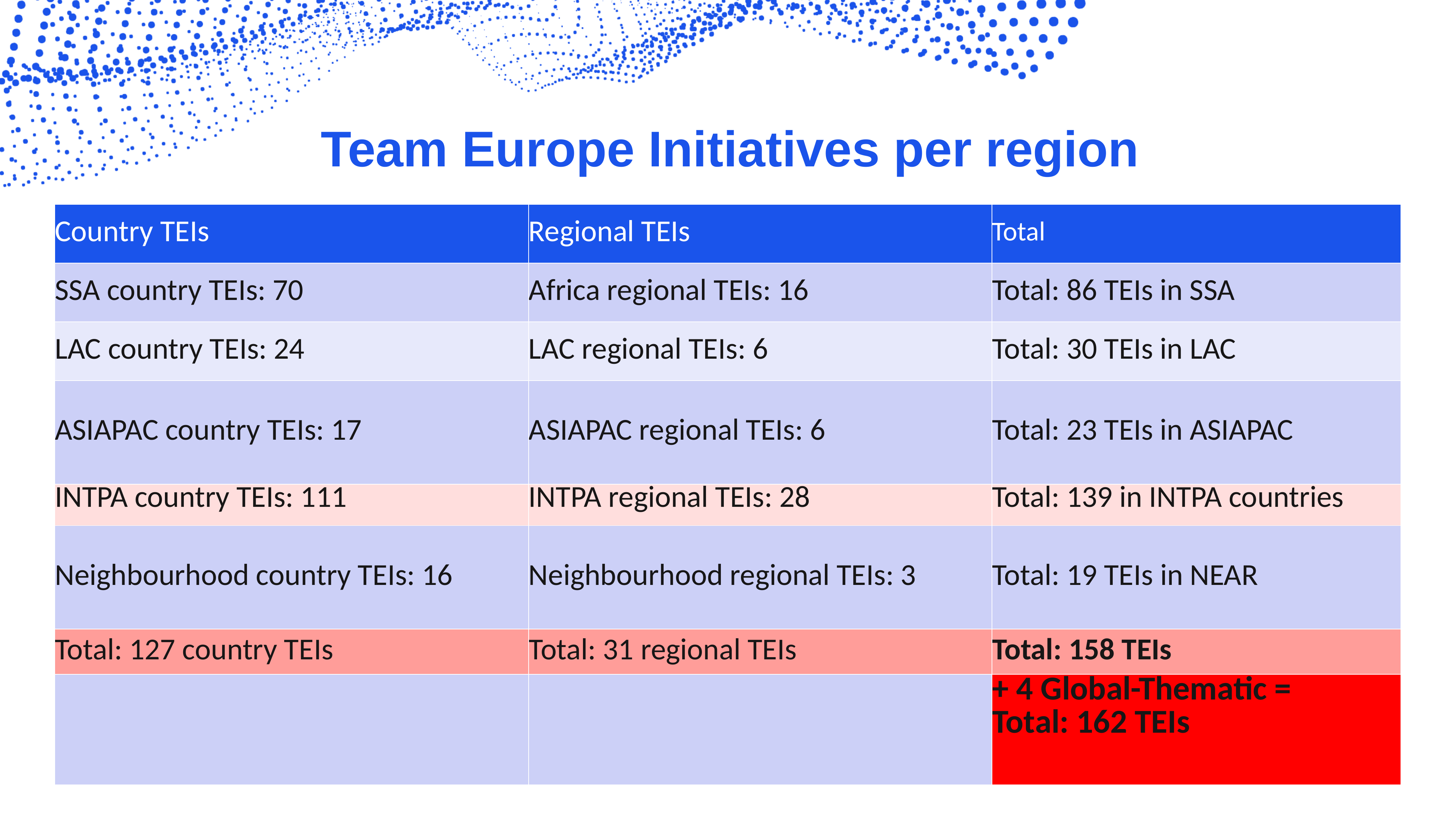

# Team Europe Initiatives per region
| Country TEIs | Regional TEIs | Total |
| --- | --- | --- |
| SSA country TEIs: 70 | Africa regional TEIs: 16 | Total: 86 TEIs in SSA |
| LAC country TEIs: 24 | LAC regional TEIs: 6 | Total: 30 TEIs in LAC |
| ASIAPAC country TEIs: 17 | ASIAPAC regional TEIs: 6 | Total: 23 TEIs in ASIAPAC |
| INTPA country TEIs: 111 | INTPA regional TEIs: 28 | Total: 139 in INTPA countries |
| Neighbourhood country TEIs: 16 | Neighbourhood regional TEIs: 3 | Total: 19 TEIs in NEAR |
| Total: 127 country TEIs | Total: 31 regional TEIs | Total: 158 TEIs |
|  |  | + 4 Global-Thematic = Total: 162 TEIs |